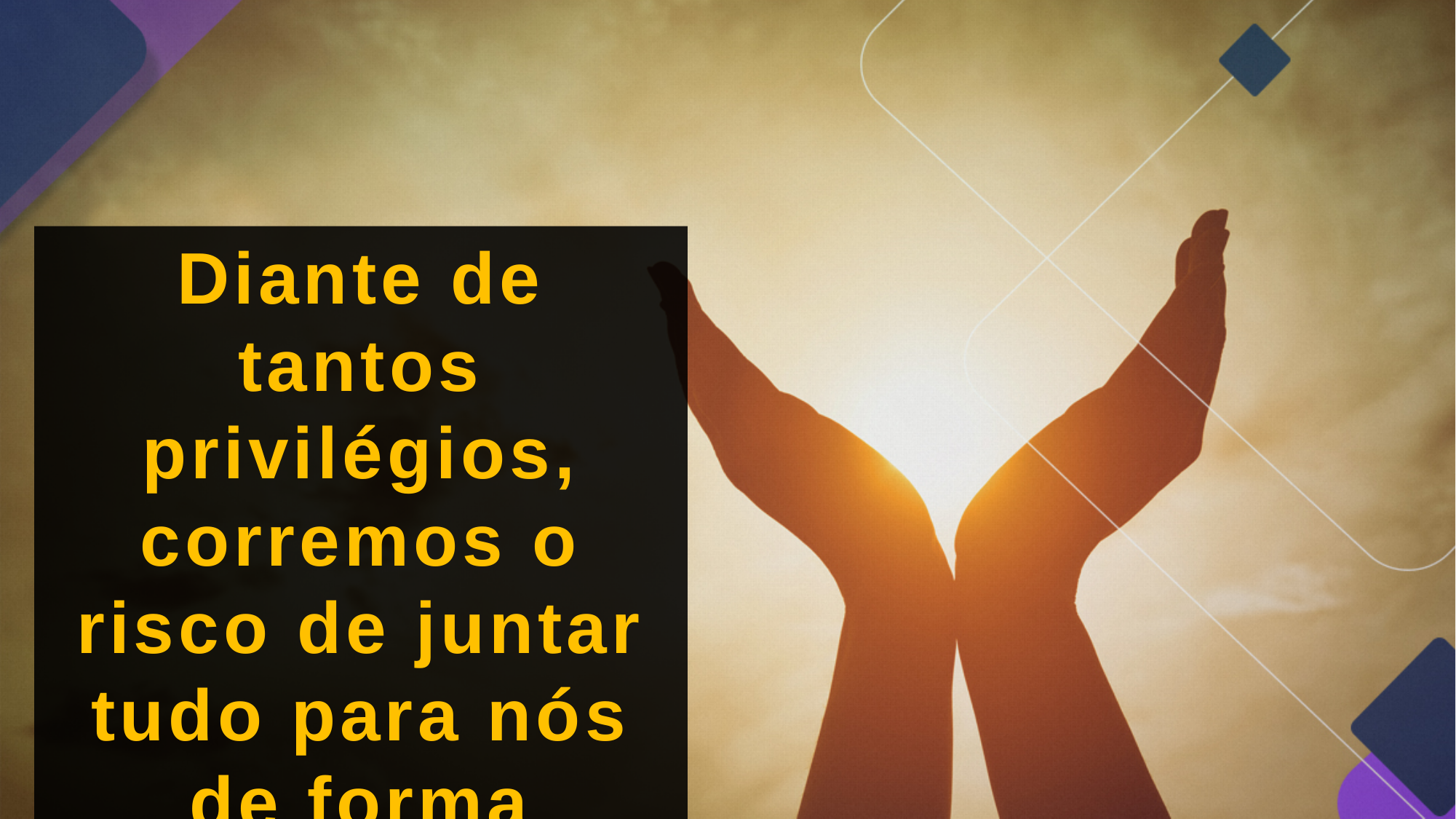

Diante de tantos privilégios, corremos o risco de juntar tudo para nós de forma egoísta. Ninguém pode dizer que Deus não lhe deu nenhum dom.